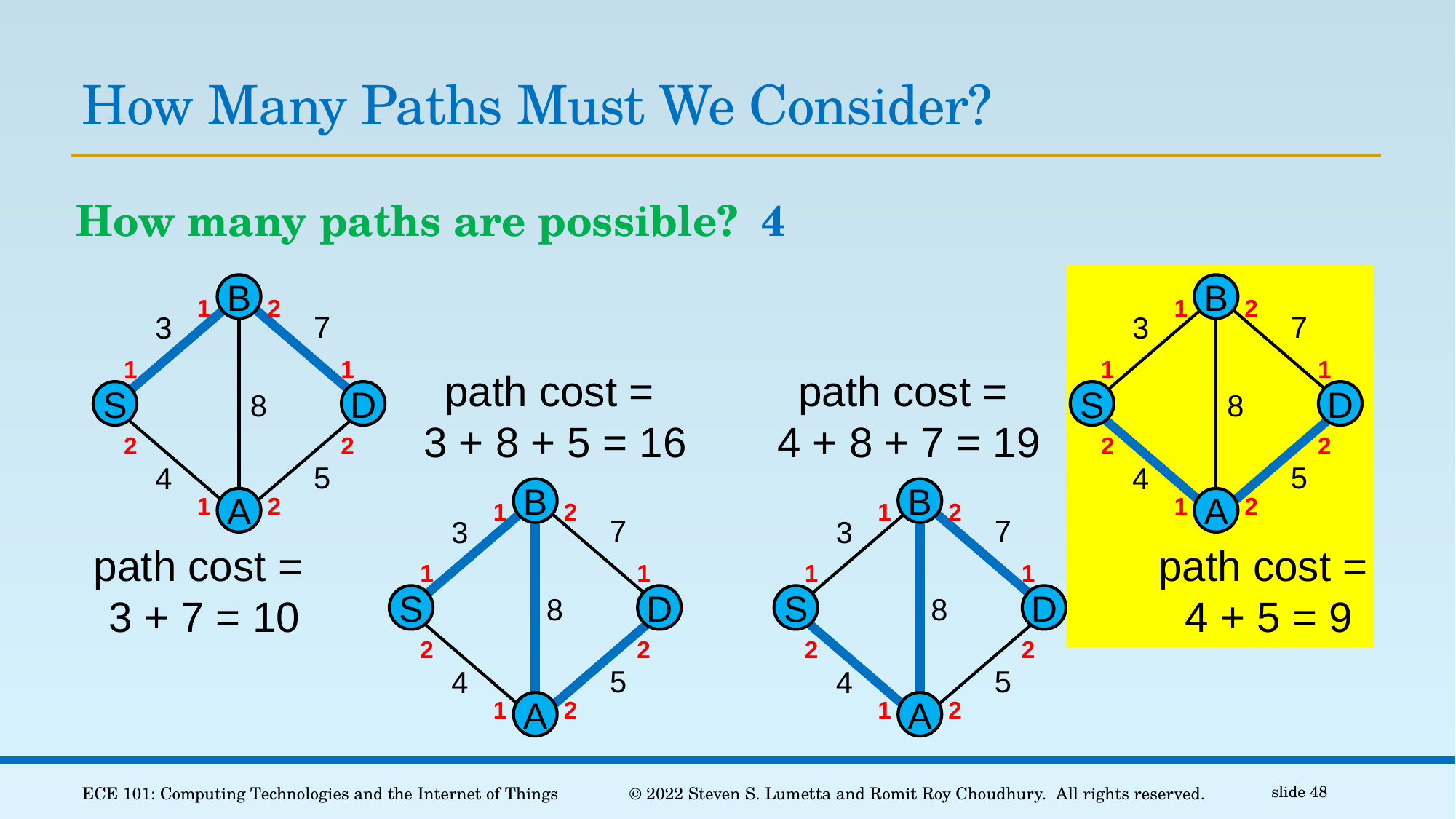

# How Many Paths Must We Consider?
4
How many paths are possible?

B
A
1
2
7
3
1
1
8
S
D
2
2
5
4
1
2
B
A
1
2
7
3
1
1
8
S
D
2
2
5
4
1
2
path cost =
3 + 8 + 5 = 16
path cost =
4 + 8 + 7 = 19
B
A
1
2
7
3
1
1
8
S
D
2
2
5
4
1
2
B
A
1
2
7
3
1
1
8
S
D
2
2
5
4
1
2
path cost =
3 + 7 = 10
path cost =
4 + 5 = 9
ECE 101: Computing Technologies and the Internet of Things
© 2022 Steven S. Lumetta and Romit Roy Choudhury.  All rights reserved.
slide 48